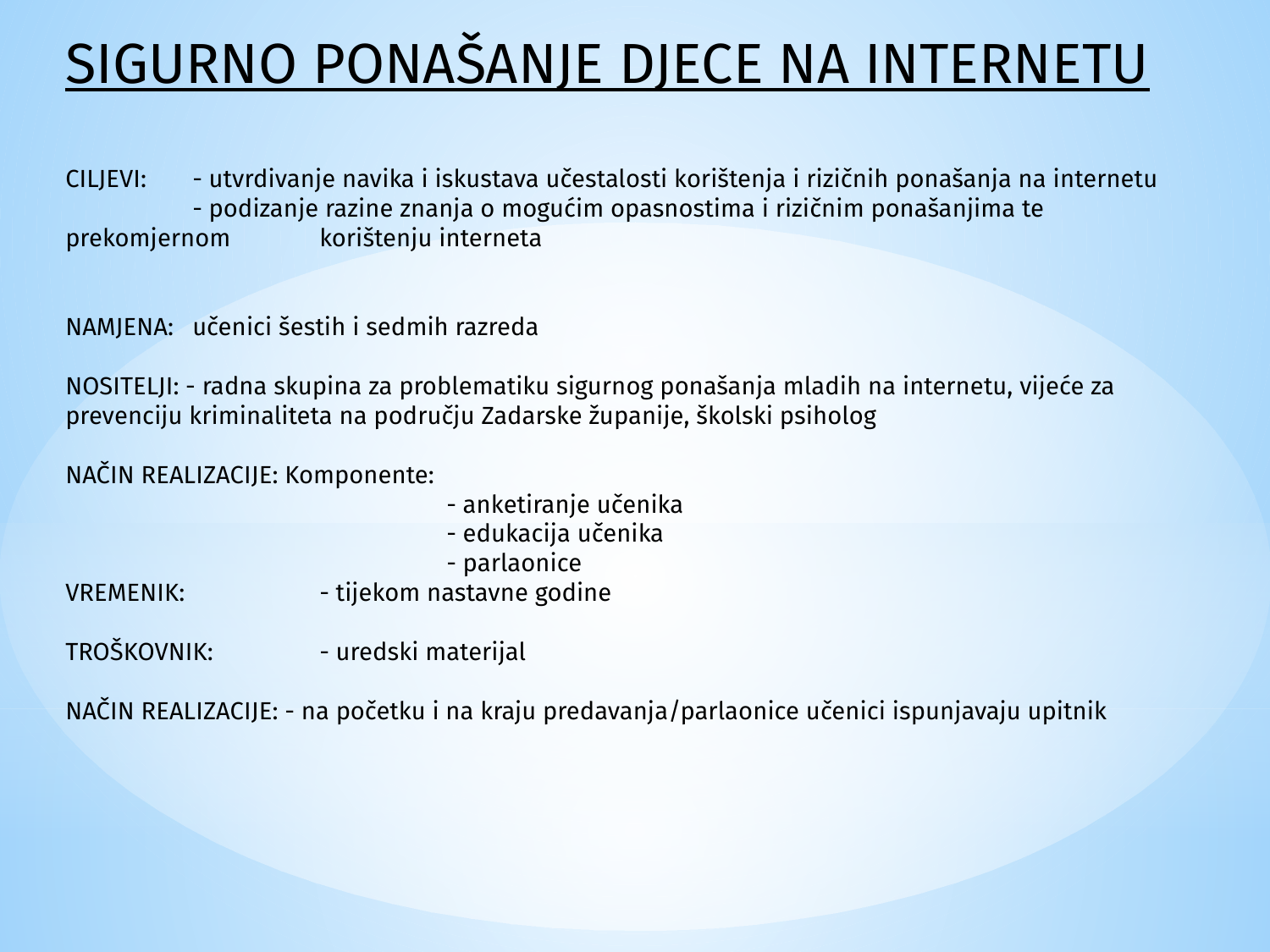

SIGURNO PONAŠANJE DJECE NA INTERNETU

CILJEVI:	- utvrdivanje navika i iskustava učestalosti korištenja i rizičnih ponašanja na internetu
	- podizanje razine znanja o mogućim opasnostima i rizičnim ponašanjima te prekomjernom 	korištenju interneta

NAMJENA:	učenici šestih i sedmih razreda

NOSITELJI: - radna skupina za problematiku sigurnog ponašanja mladih na internetu, vijeće za 	prevenciju kriminaliteta na području Zadarske županije, školski psiholog

NAČIN REALIZACIJE: Komponente:
			- anketiranje učenika
			- edukacija učenika
			- parlaonice
VREMENIK:		- tijekom nastavne godine

TROŠKOVNIK:	- uredski materijal

NAČIN REALIZACIJE: - na početku i na kraju predavanja/parlaonice učenici ispunjavaju upitnik